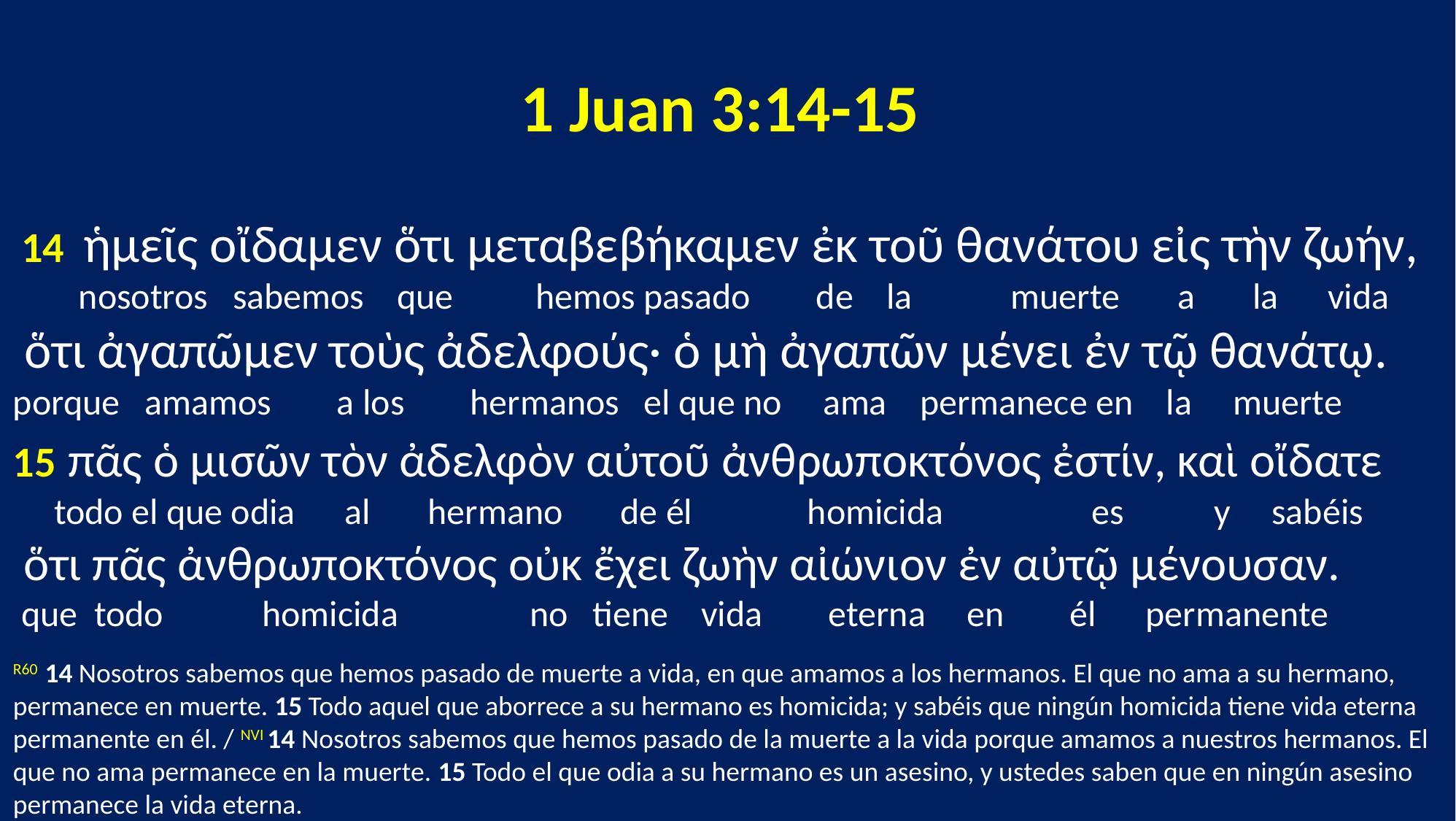

1 Juan 3:14-15

 14  ἡμεῖς οἴδαμεν ὅτι μεταβεβήκαμεν ἐκ τοῦ θανάτου εἰς τὴν ζωήν,
        nosotros   sabemos    que          hemos pasado        de    la            muerte       a       la      vida
 ὅτι ἀγαπῶμεν τοὺς ἀδελφούς· ὁ μὴ ἀγαπῶν μένει ἐν τῷ θανάτῳ.
porque   amamos        a los        hermanos   el que no     ama    permanece en    la     muerte
15 πᾶς ὁ μισῶν τὸν ἀδελφὸν αὐτοῦ ἀνθρωποκτόνος ἐστίν, καὶ οἴδατε
     todo el que odia      al       hermano       de él              homicida                  es           y     sabéis
 ὅτι πᾶς ἀνθρωποκτόνος οὐκ ἔχει ζωὴν αἰώνιον ἐν αὐτῷ μένουσαν.
 que  todo            homicida                no   tiene    vida        eterna     en        él      permanente

R60  14 Nosotros sabemos que hemos pasado de muerte a vida, en que amamos a los hermanos. El que no ama a su hermano, permanece en muerte. 15 Todo aquel que aborrece a su hermano es homicida; y sabéis que ningún homicida tiene vida eterna permanente en él. / NVI 14 Nosotros sabemos que hemos pasado de la muerte a la vida porque amamos a nuestros hermanos. El que no ama permanece en la muerte. 15 Todo el que odia a su hermano es un asesino, y ustedes saben que en ningún asesino permanece la vida eterna.